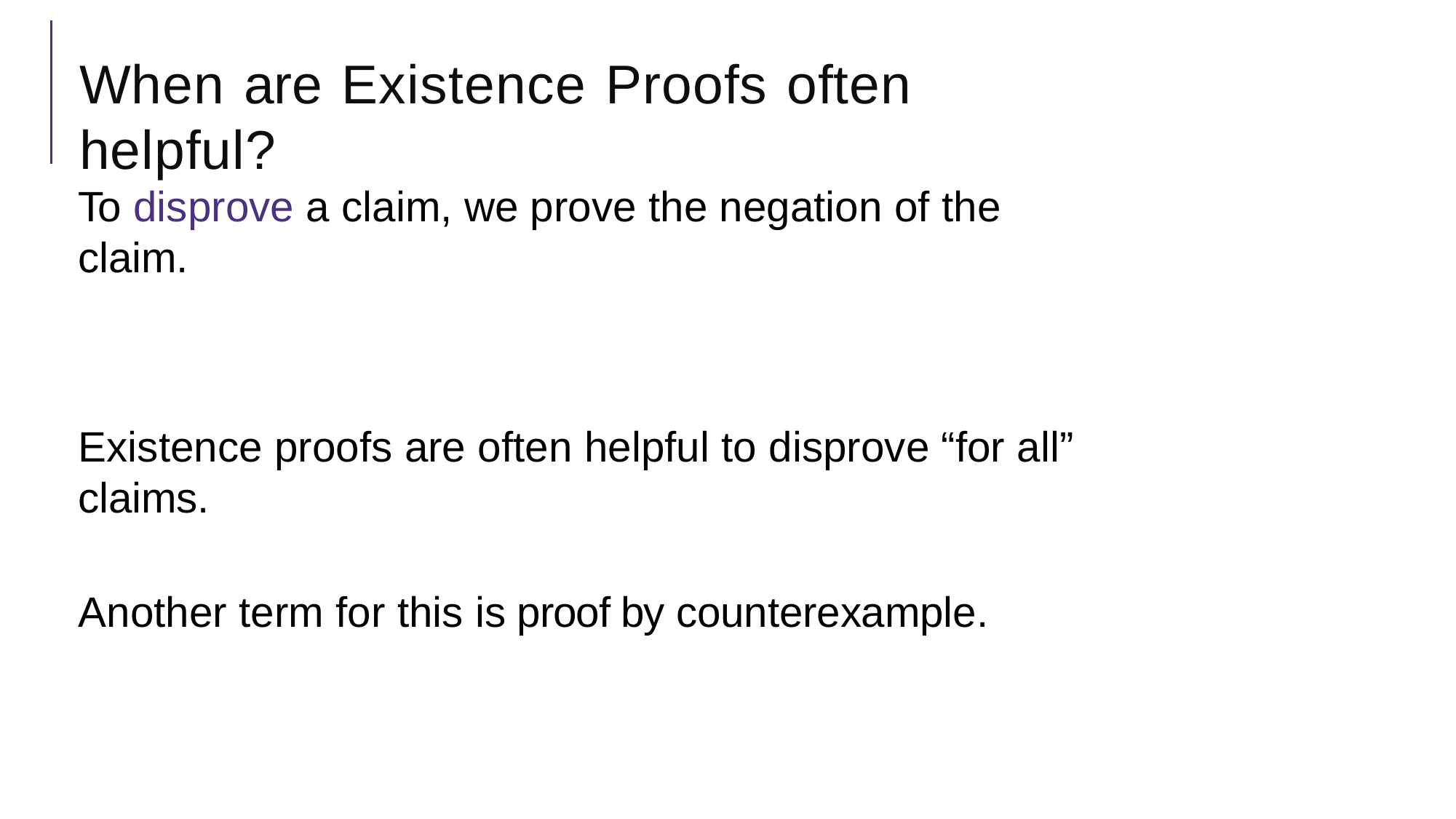

# When are Existence Proofs often helpful?
To disprove a claim, we prove the negation of the claim.
Existence proofs are often helpful to disprove “for all” claims.

Another term for this is proof by counterexample.